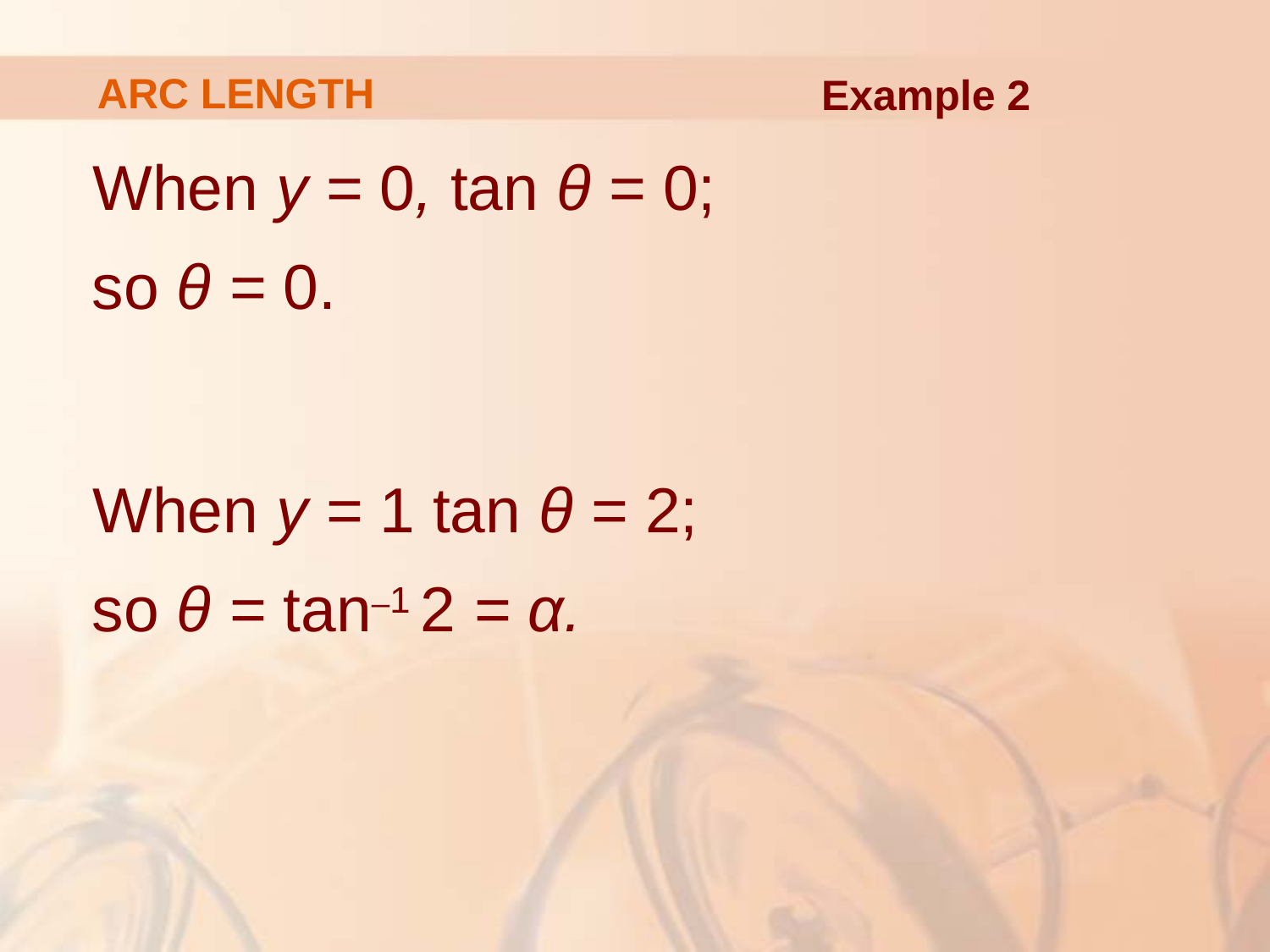

# ARC LENGTH
Example 2
When y = 0, tan θ = 0;
so θ = 0.

When y = 1 tan θ = 2;
so θ = tan–1 2 = α.